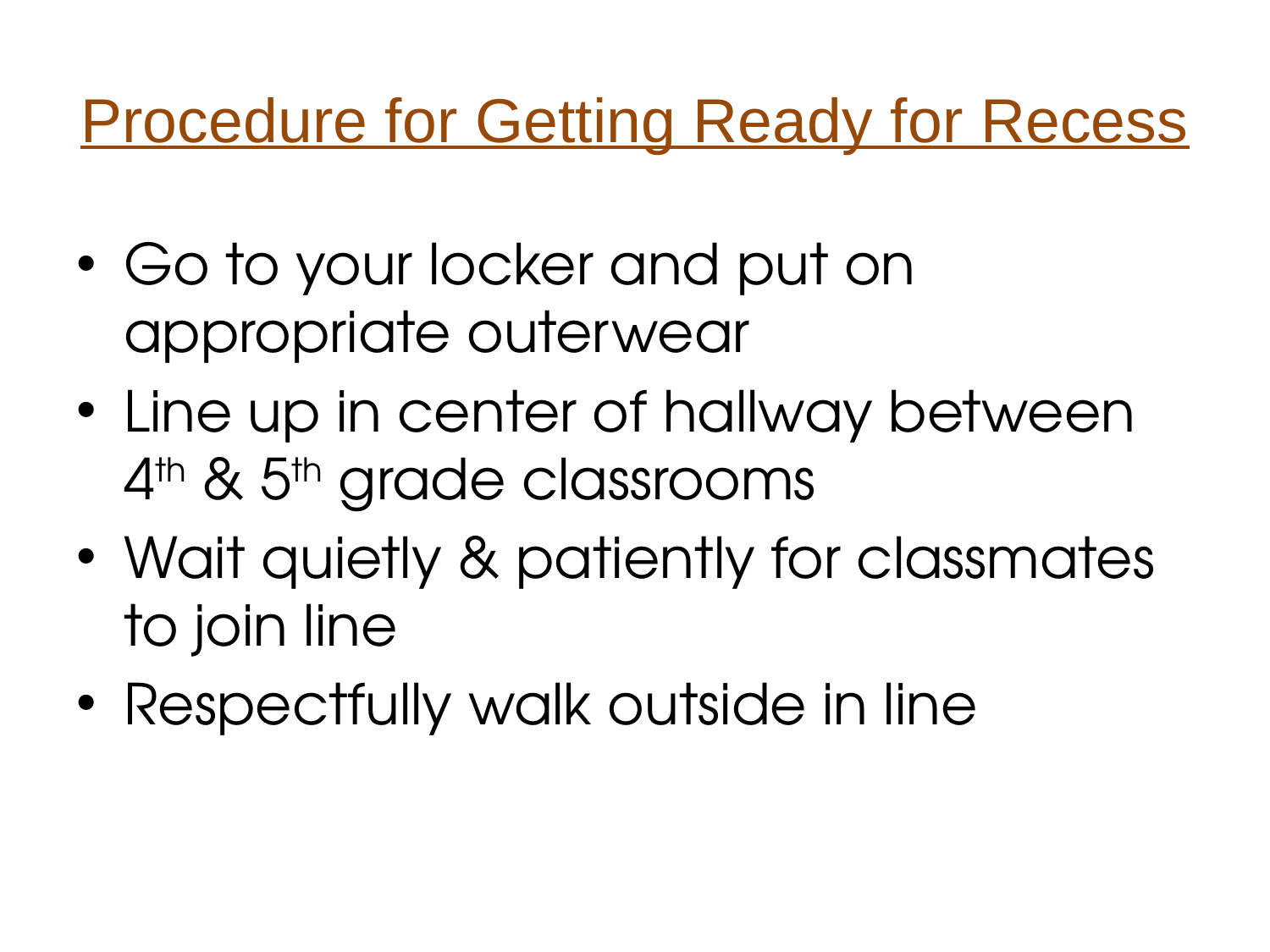

# Procedure for Getting Ready for Recess
Go to your locker and put on appropriate outerwear
Line up in center of hallway between 4th & 5th grade classrooms
Wait quietly & patiently for classmates to join line
Respectfully walk outside in line